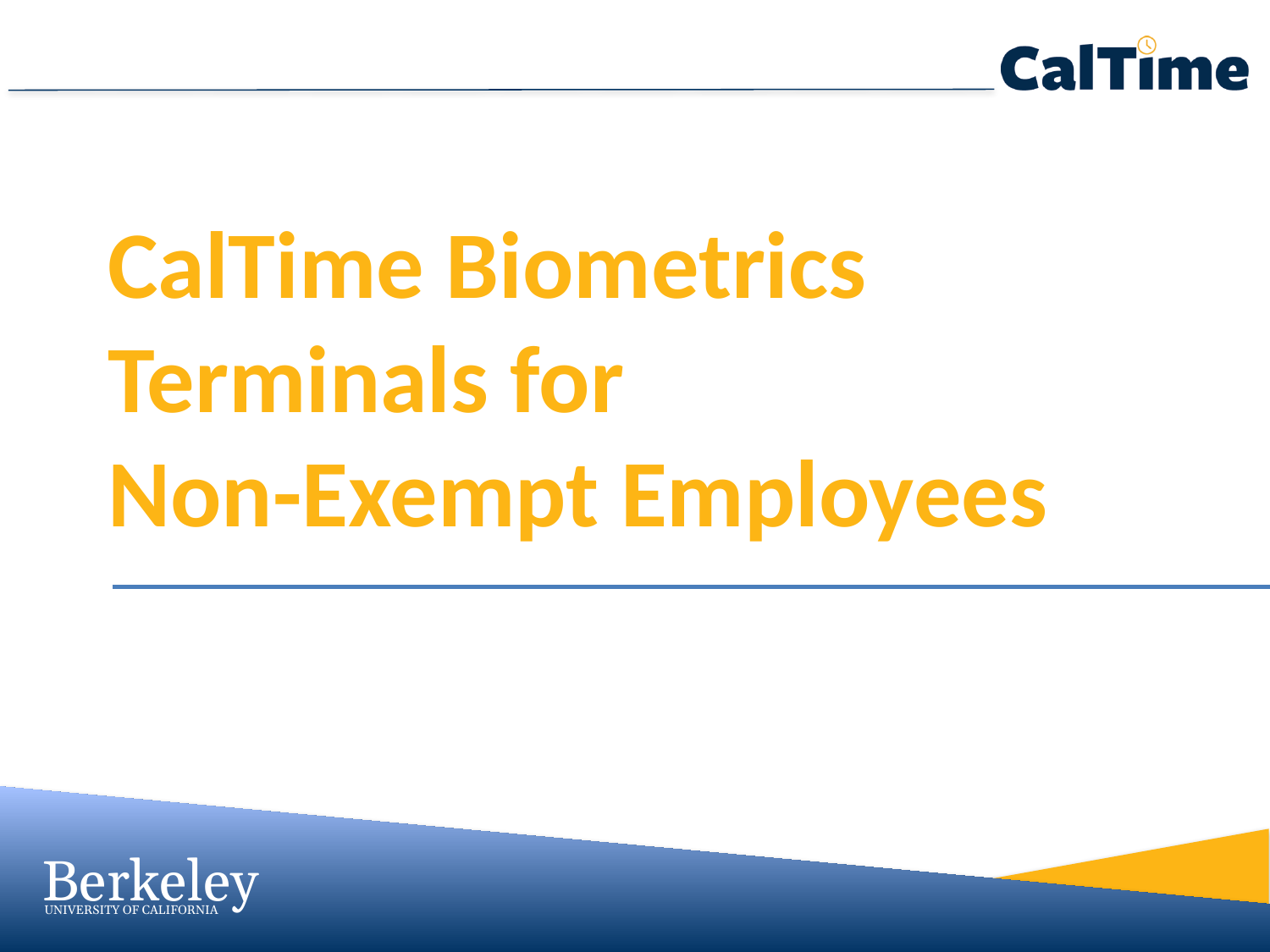

# CalTime Biometrics Terminals for Non-Exempt Employees